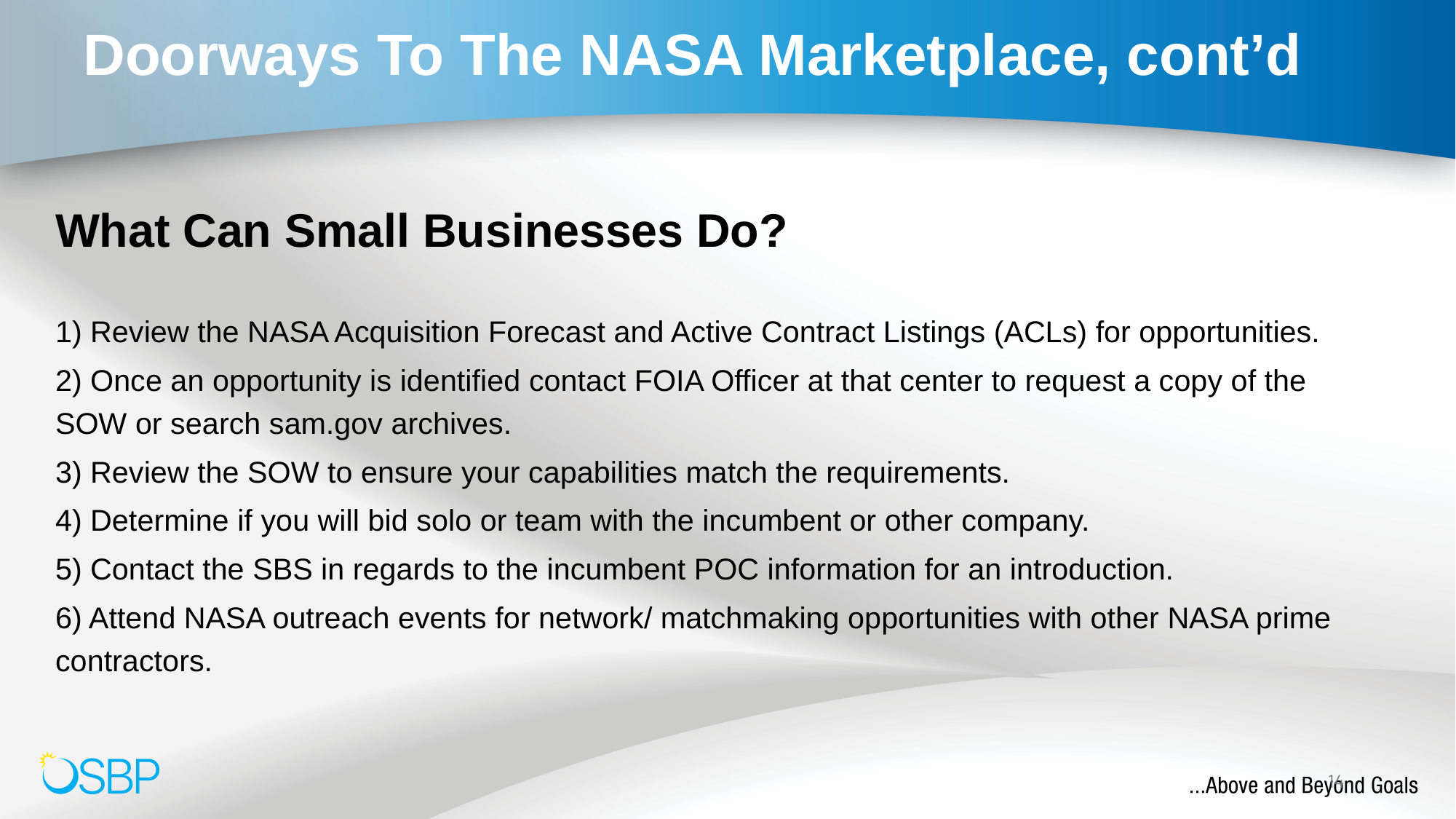

# Doorways To The NASA Marketplace, cont’d
What Can Small Businesses Do?

1) Review the NASA Acquisition Forecast and Active Contract Listings (ACLs) for opportunities.
2) Once an opportunity is identified contact FOIA Officer at that center to request a copy of the SOW or search sam.gov archives.
3) Review the SOW to ensure your capabilities match the requirements.
4) Determine if you will bid solo or team with the incumbent or other company.
5) Contact the SBS in regards to the incumbent POC information for an introduction.
6) Attend NASA outreach events for network/ matchmaking opportunities with other NASA prime contractors.

14